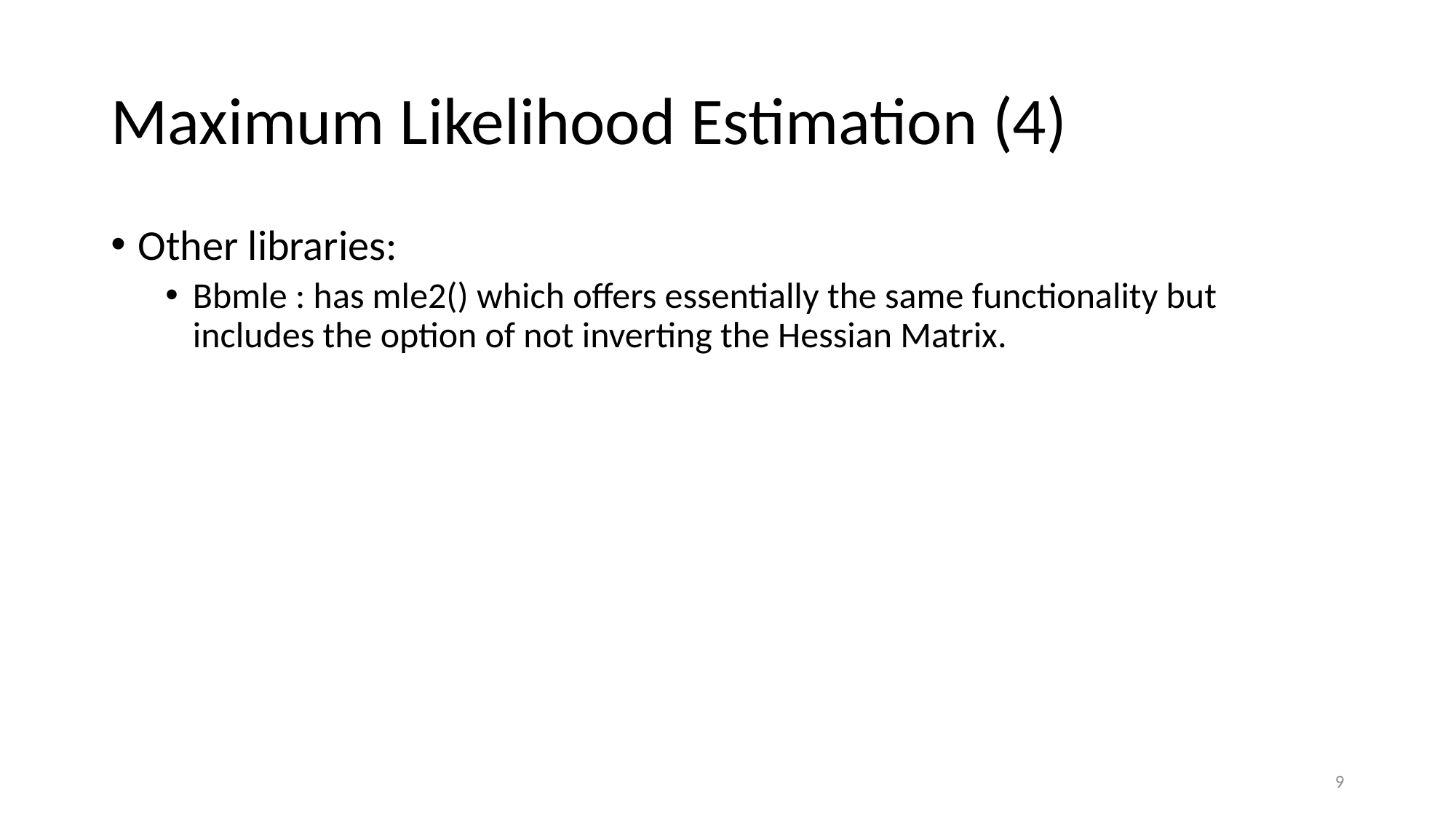

# Maximum Likelihood Estimation (4)
Other libraries:
Bbmle : has mle2() which offers essentially the same functionality but includes the option of not inverting the Hessian Matrix.
9